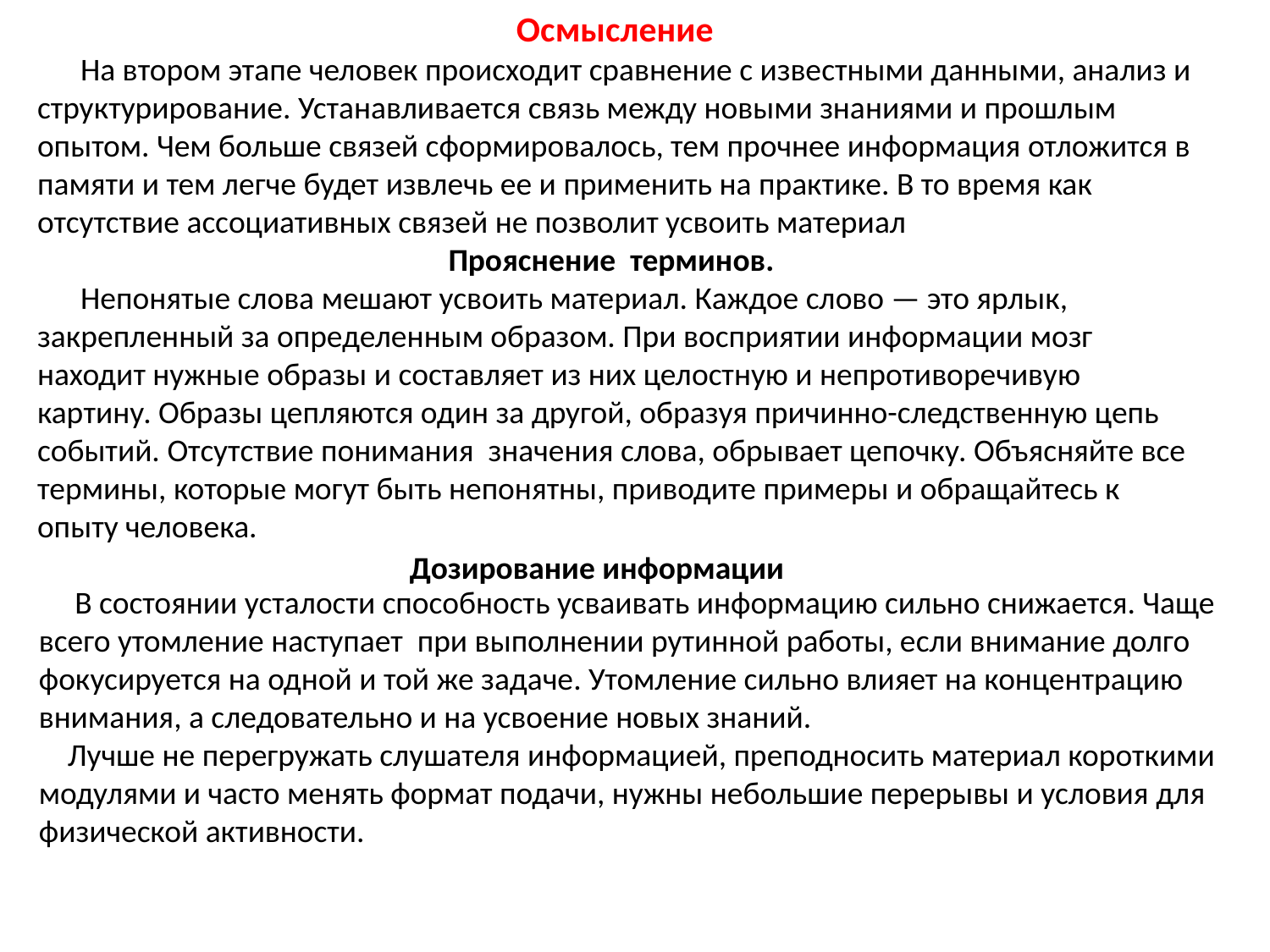

Осмысление
      На втором этапе человек происходит сравнение с известными данными, анализ и структурирование. Устанавливается связь между новыми знаниями и прошлым опытом. Чем больше связей сформировалось, тем прочнее информация отложится в памяти и тем легче будет извлечь ее и применить на практике. В то время как отсутствие ассоциативных связей не позволит усвоить материал
Прояснение  терминов.
      Непонятые слова мешают усвоить материал. Каждое слово — это ярлык, закрепленный за определенным образом. При восприятии информации мозг находит нужные образы и составляет из них целостную и непротиворечивую картину. Образы цепляются один за другой, образуя причинно-следственную цепь событий. Отсутствие понимания  значения слова, обрывает цепочку. Объясняйте все термины, которые могут быть непонятны, приводите примеры и обращайтесь к опыту человека.
Дозирование информации
     В состоянии усталости способность усваивать информацию сильно снижается. Чаще всего утомление наступает  при выполнении рутинной работы, если внимание долго фокусируется на одной и той же задаче. Утомление сильно влияет на концентрацию внимания, а следовательно и на усвоение новых знаний.
    Лучше не перегружать слушателя информацией, преподносить материал короткими модулями и часто менять формат подачи, нужны небольшие перерывы и условия для физической активности.